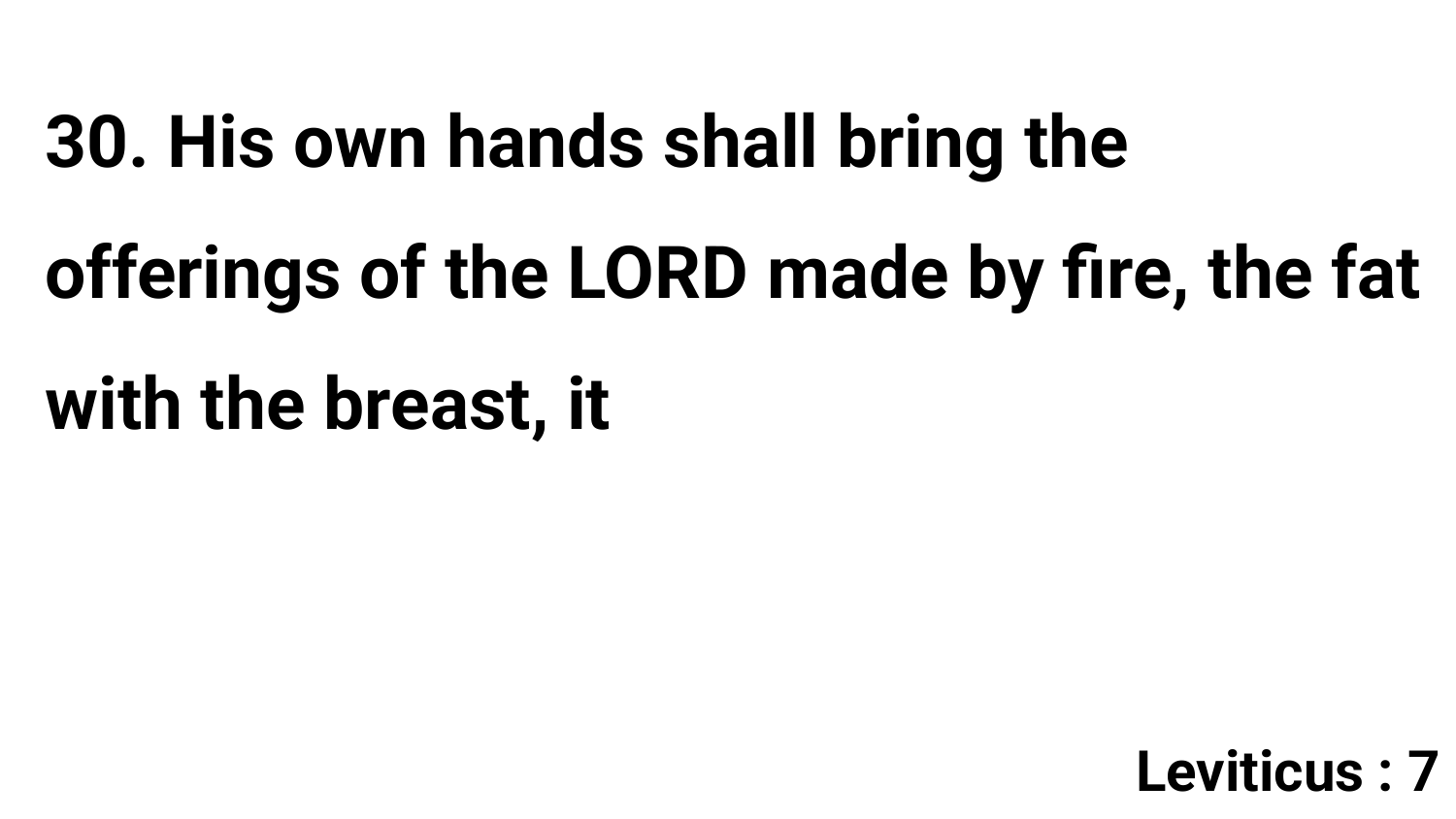

30. His own hands shall bring the offerings of the LORD made by fire, the fat with the breast, it
Leviticus : 7